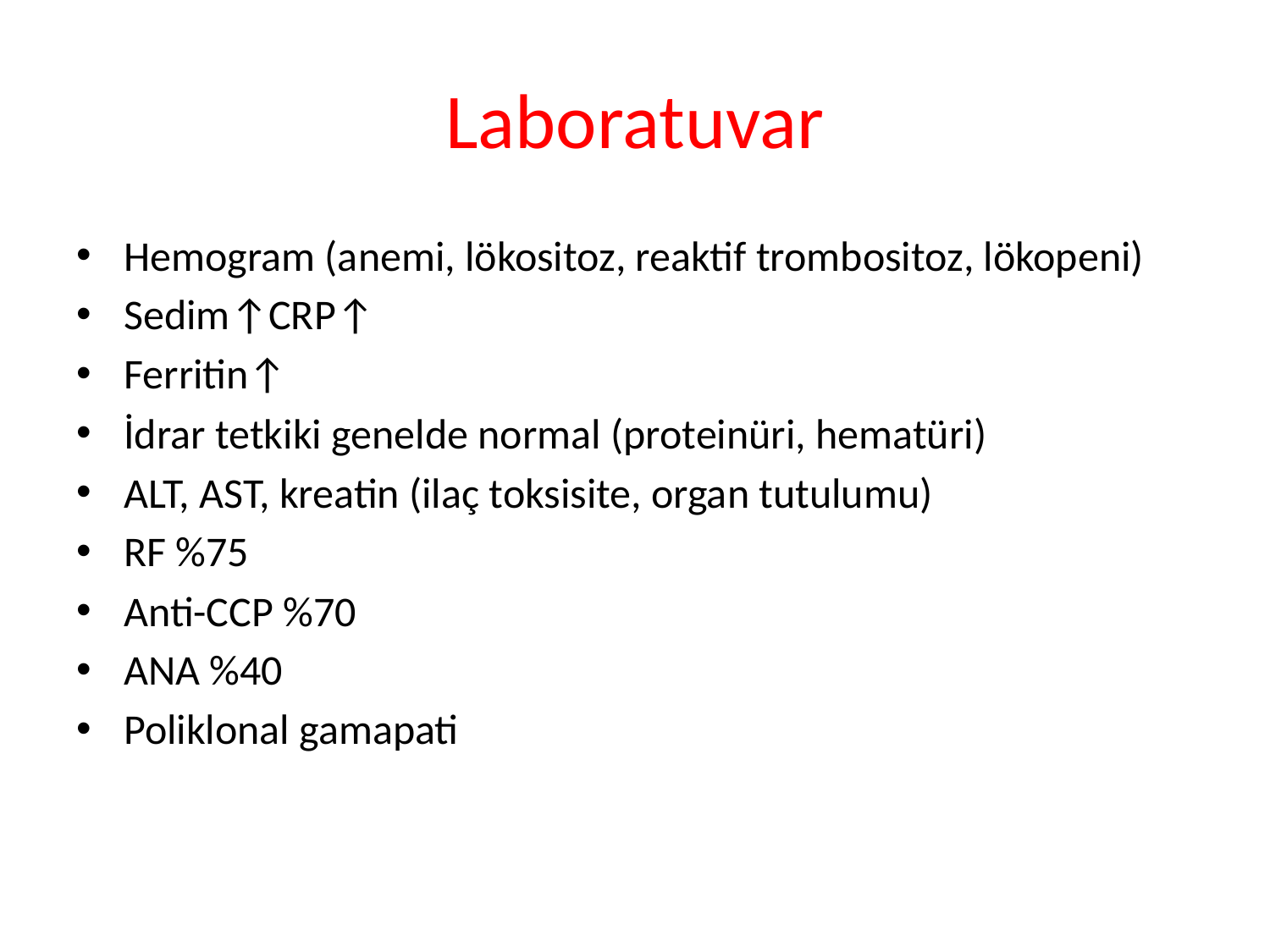

# Laboratuvar
Hemogram (anemi, lökositoz, reaktif trombositoz, lökopeni)
Sedim↑CRP↑
Ferritin↑
İdrar tetkiki genelde normal (proteinüri, hematüri)
ALT, AST, kreatin (ilaç toksisite, organ tutulumu)
RF %75
Anti-CCP %70
ANA %40
Poliklonal gamapati